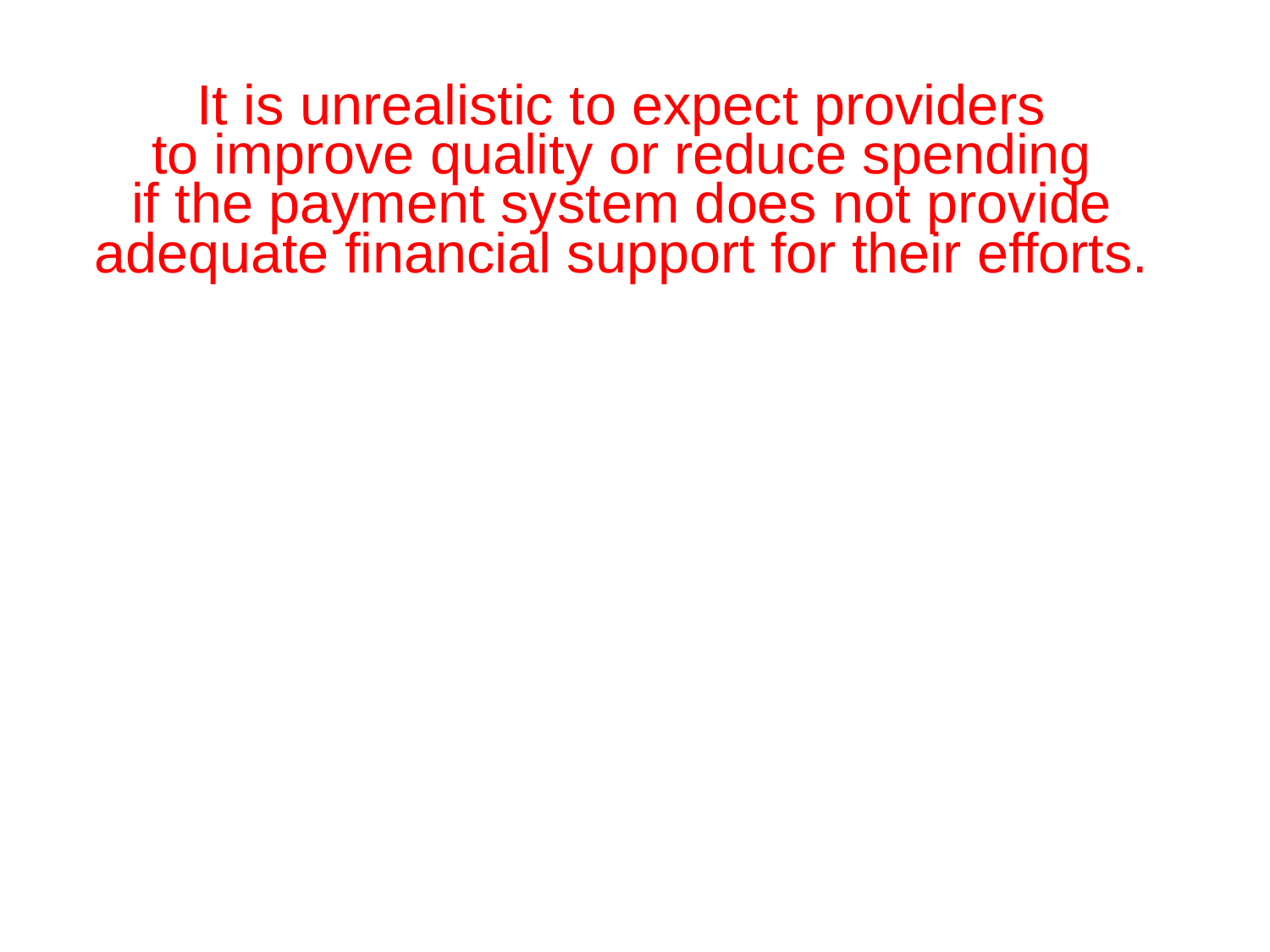

It is unrealistic to expect providers
to improve quality or reduce spending
if the payment system does not provide
adequate financial support for their efforts.